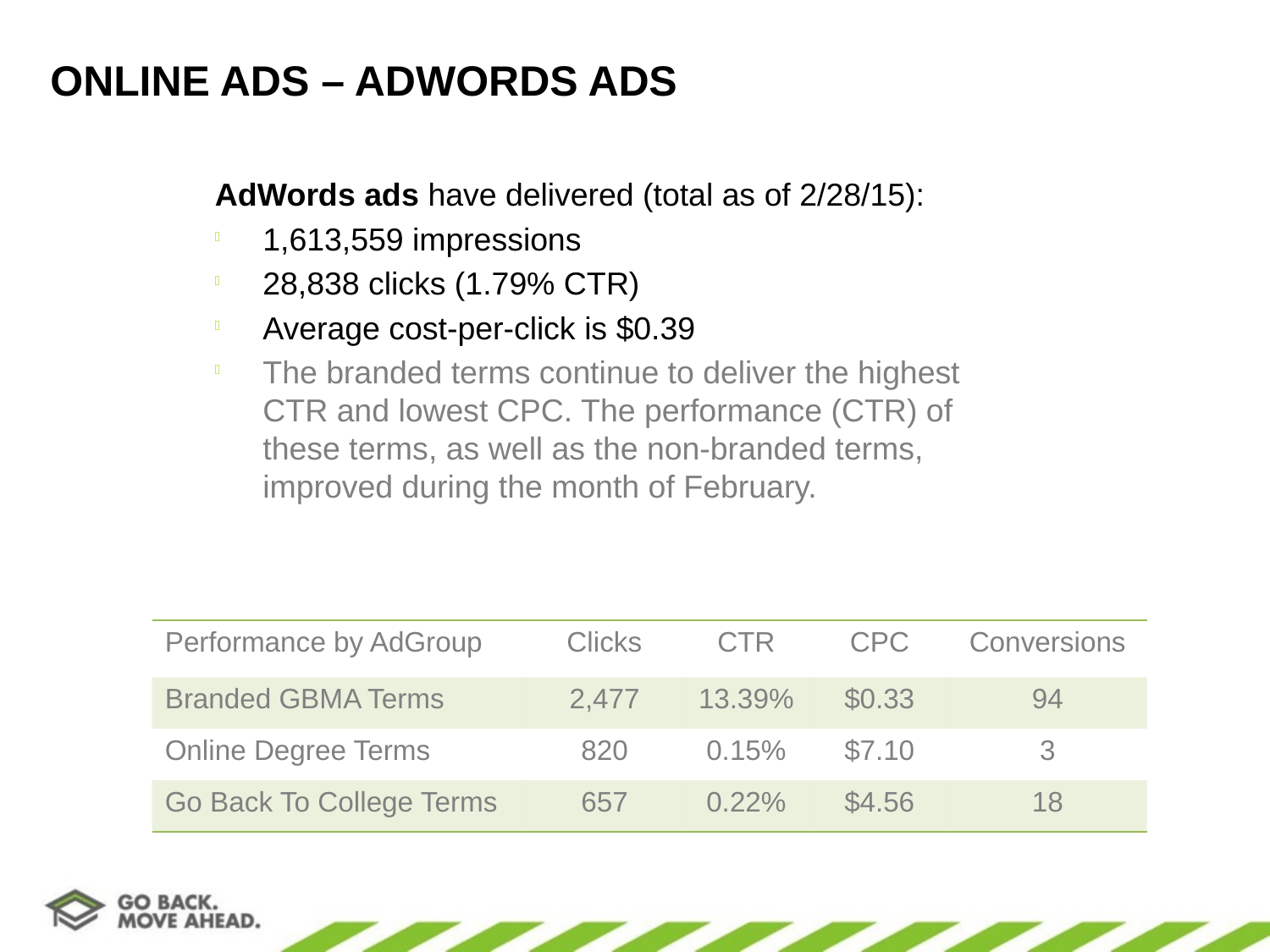

# ONLINE ADS – ADWORDS ADS
AdWords ads have delivered (total as of 2/28/15):
1,613,559 impressions
28,838 clicks (1.79% CTR)
Average cost-per-click is $0.39
The branded terms continue to deliver the highest CTR and lowest CPC. The performance (CTR) of these terms, as well as the non-branded terms, improved during the month of February.
| Performance by AdGroup | Clicks | CTR | CPC | Conversions |
| --- | --- | --- | --- | --- |
| Branded GBMA Terms | 2,477 | 13.39% | $0.33 | 94 |
| Online Degree Terms | 820 | 0.15% | $7.10 | 3 |
| Go Back To College Terms | 657 | 0.22% | $4.56 | 18 |